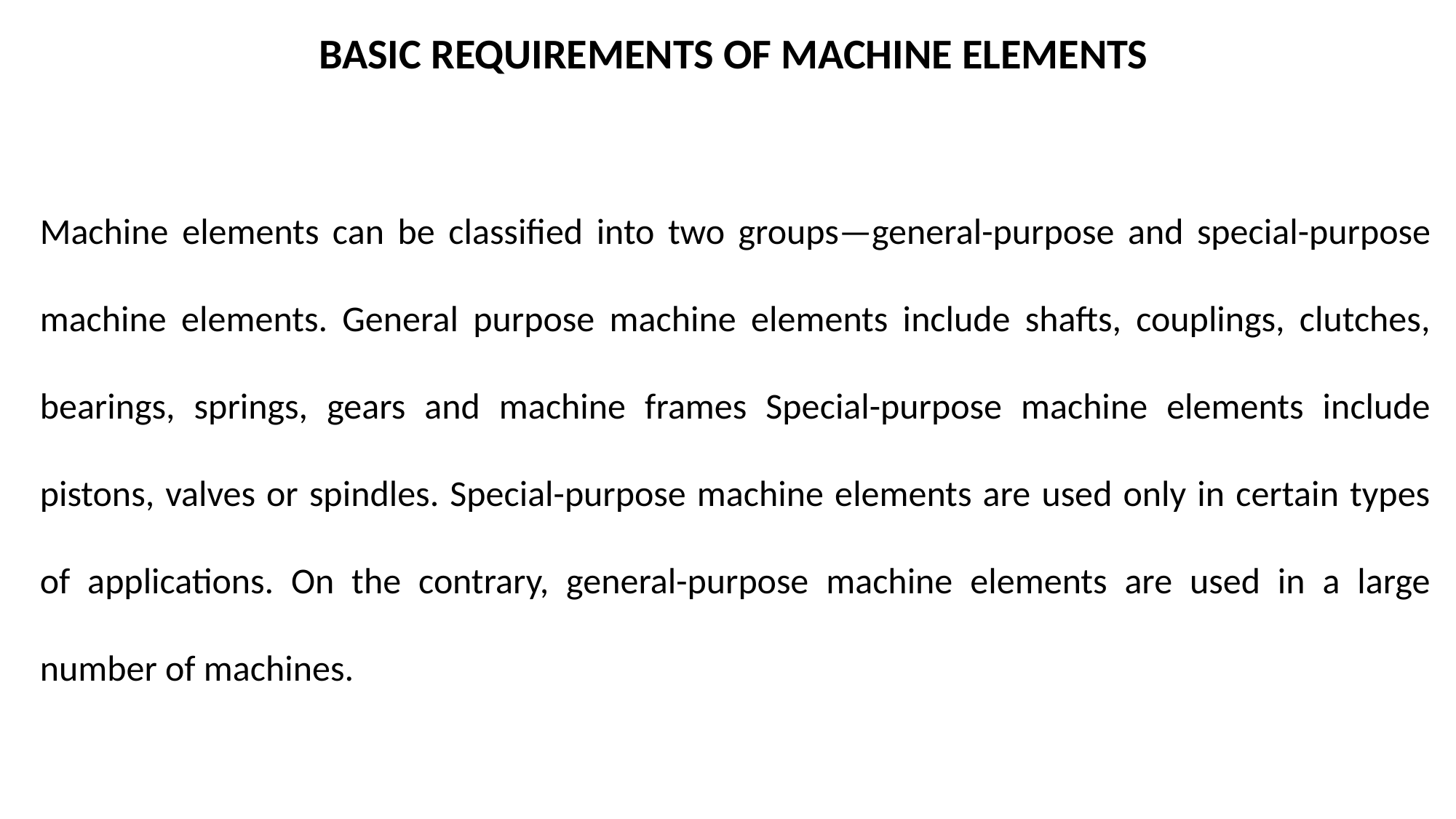

BASIC REQUIREMENTS OF MACHINE ELEMENTS
Machine elements can be classiﬁed into two groups—general-purpose and special-purpose machine elements. General purpose machine elements include shafts, couplings, clutches, bearings, springs, gears and machine frames Special-purpose machine elements include pistons, valves or spindles. Special-purpose machine elements are used only in certain types of applications. On the contrary, general-purpose machine elements are used in a large number of machines.